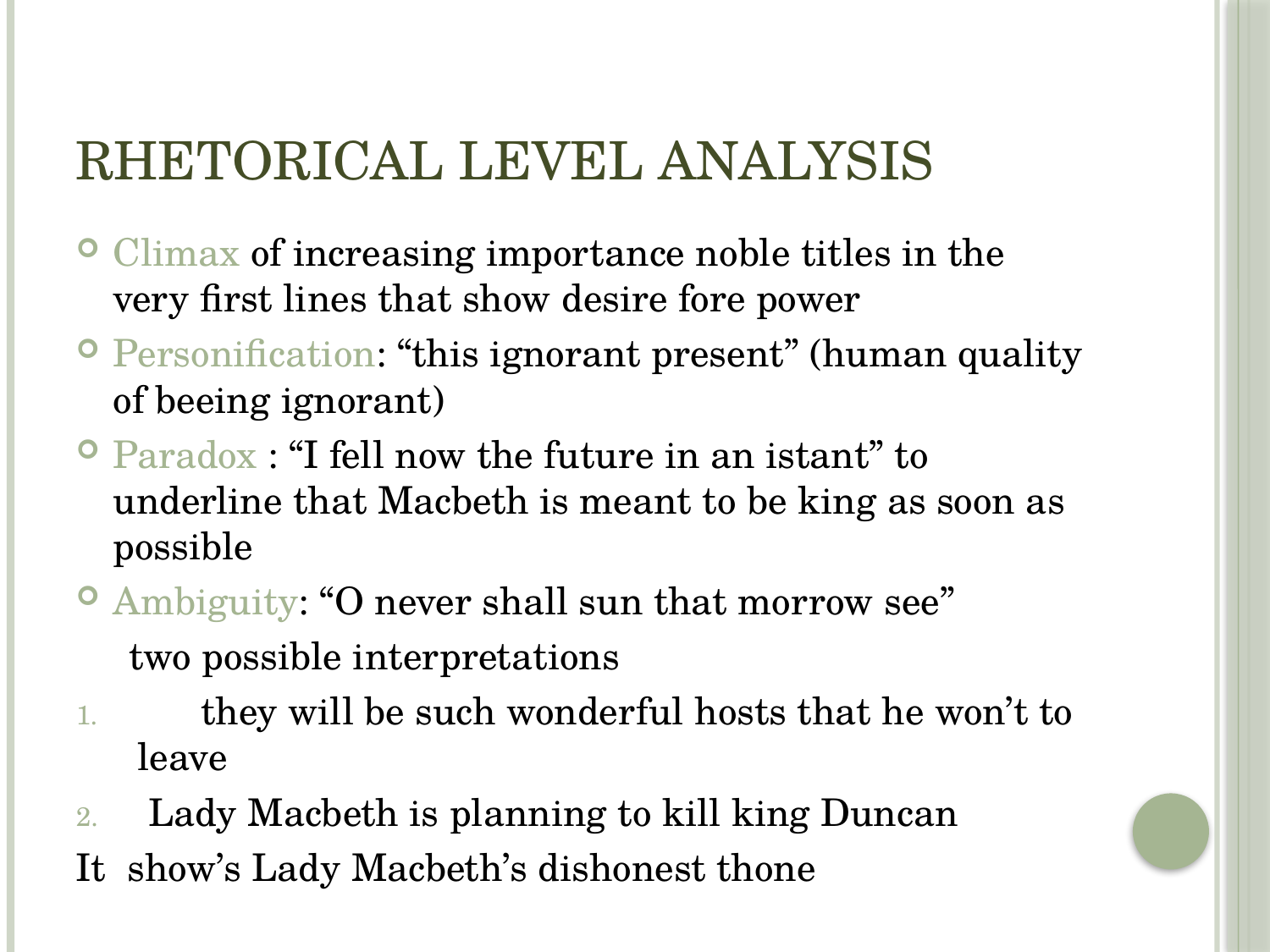

# Rhetorical level analysis
Climax of increasing importance noble titles in the very first lines that show desire fore power
Personification: “this ignorant present” (human quality of beeing ignorant)
Paradox : “I fell now the future in an istant” to underline that Macbeth is meant to be king as soon as possible
Ambiguity: “O never shall sun that morrow see”
     two possible interpretations
      they will be such wonderful hosts that he won’t to leave
 Lady Macbeth is planning to kill king Duncan
It  show’s Lady Macbeth’s dishonest thone